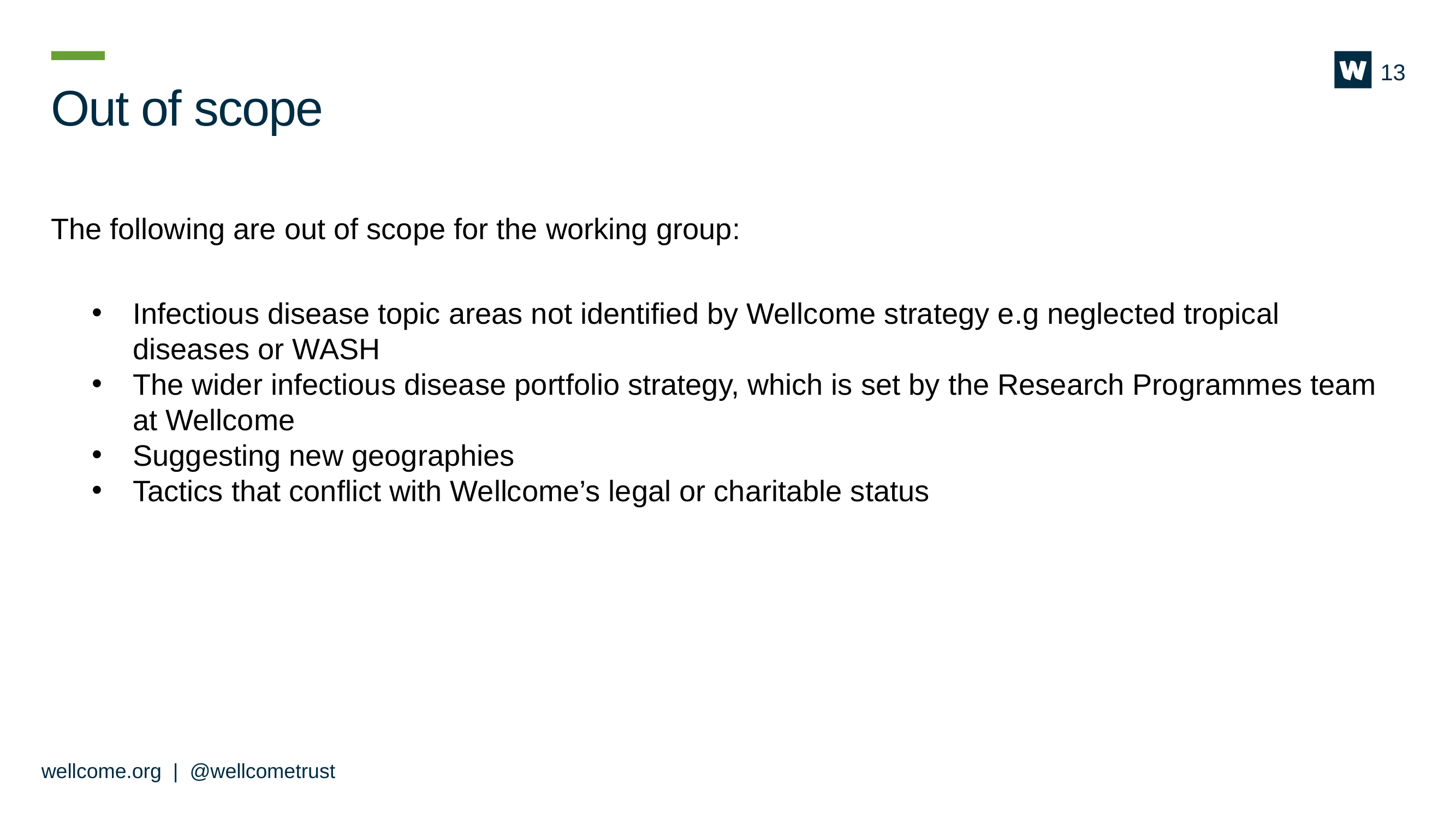

13
# Out of scope
The following are out of scope for the working group:

Infectious disease topic areas not identified by Wellcome strategy e.g neglected tropical diseases or WASH
The wider infectious disease portfolio strategy, which is set by the Research Programmes team at Wellcome
Suggesting new geographies
Tactics that conflict with Wellcome’s legal or charitable status

wellcome.org  |  @wellcometrust